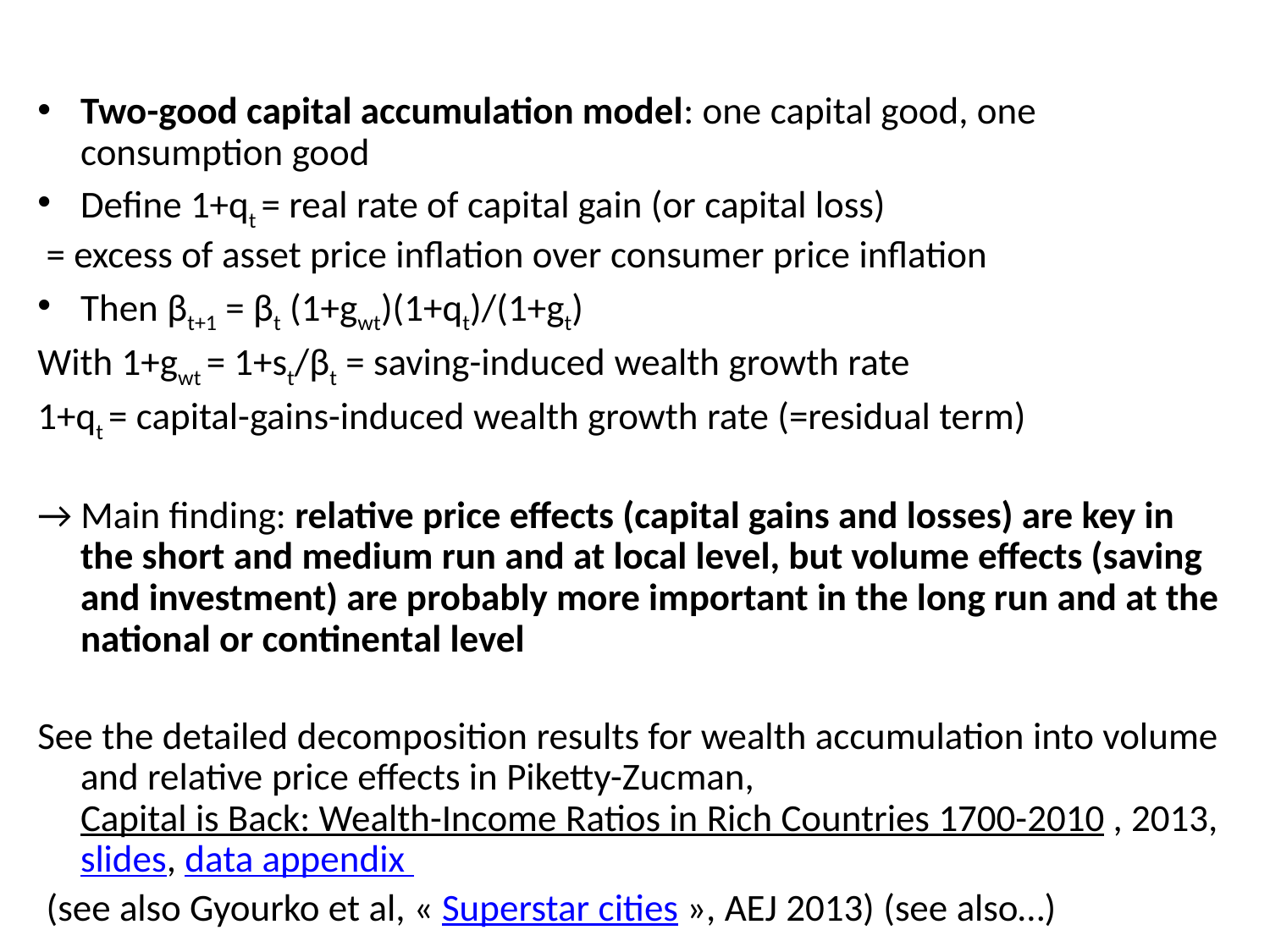

Two-good capital accumulation model: one capital good, one consumption good
Define 1+qt = real rate of capital gain (or capital loss)
 = excess of asset price inflation over consumer price inflation
Then βt+1 = βt (1+gwt)(1+qt)/(1+gt)
With 1+gwt = 1+st/βt = saving-induced wealth growth rate
1+qt = capital-gains-induced wealth growth rate (=residual term)

→ Main finding: relative price effects (capital gains and losses) are key in the short and medium run and at local level, but volume effects (saving and investment) are probably more important in the long run and at the national or continental level

See the detailed decomposition results for wealth accumulation into volume and relative price effects in Piketty-Zucman, Capital is Back: Wealth-Income Ratios in Rich Countries 1700-2010 , 2013, slides, data appendix
 (see also Gyourko et al, « Superstar cities », AEJ 2013) (see also…)